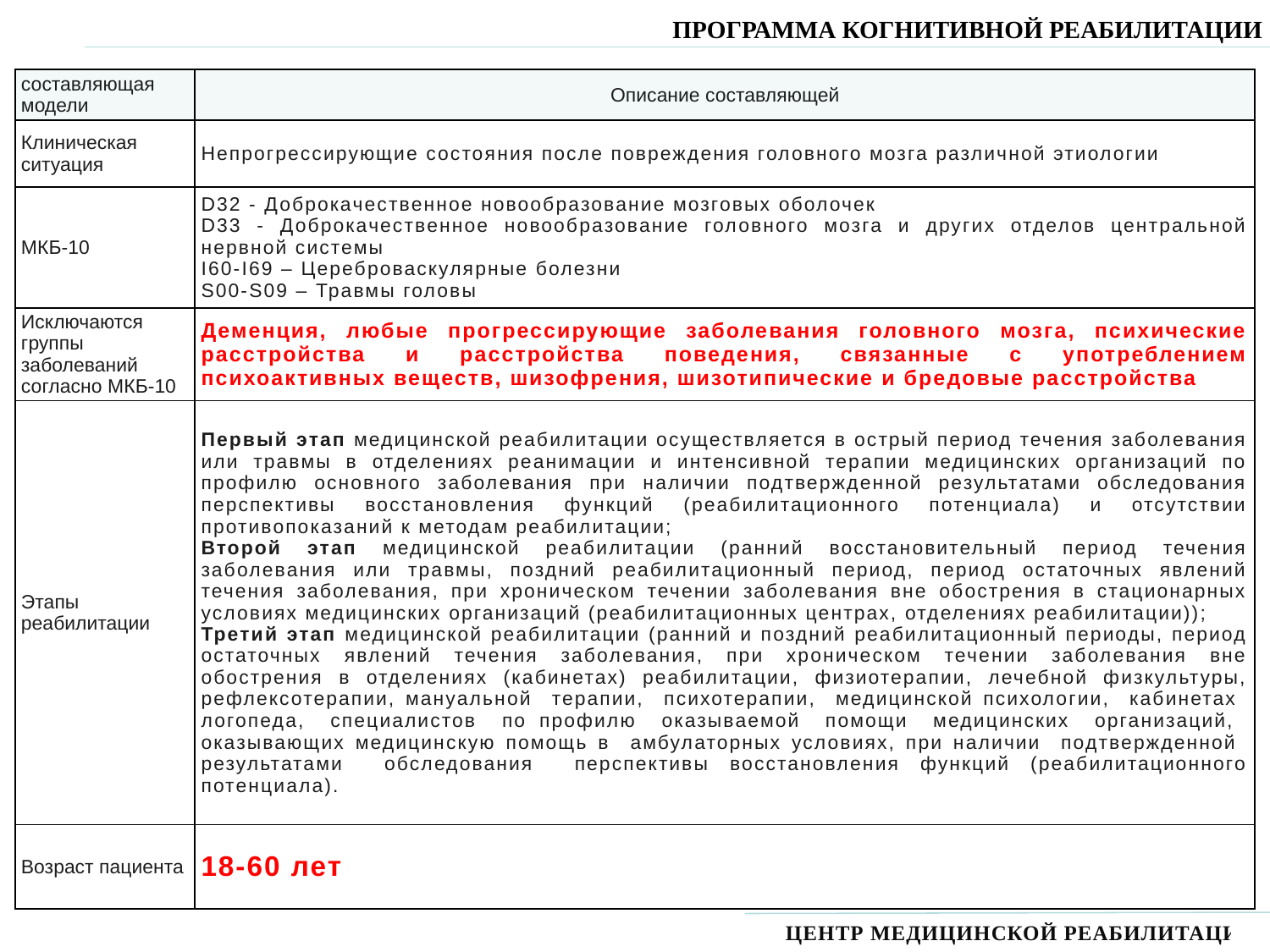

Пагубное влияние курения на организм
ПРОГРАММА КОГНИТИВНОЙ РЕАБИЛИТАЦИИ
| составляющая модели | Описание составляющей |
| --- | --- |
| Клиническая ситуация | Непрогрессирующие состояния после повреждения головного мозга различной этиологии |
| МКБ-10 | D32 - Доброкaчественное новообрaзовaние мозговых оболочек D33 - Доброкaчественное новообрaзовaние головного мозга и других отделов центральной нервной системы I60-I69 – Цереброваскулярные болезни S00-S09 – Травмы головы |
| Исключаются группы заболеваний согласно МКБ-10 | Деменция, любые прогрессирующие заболевания головного мозга, психические расстройства и расстройства поведения, связанные с употреблением психоактивных веществ, шизофрения, шизотипические и бредовые расстройства |
| Этапы реабилитации | Первый этап медицинской реабилитации осуществляется в острый период течения заболевания или травмы в отделениях реанимации и интенсивной терапии медицинских организаций по профилю основного заболевания при наличии подтвержденной результатами обследования перспективы восстановления функций (реабилитационного потенциала) и отсутствии противопоказаний к методам реабилитации; Второй этап медицинской реабилитации (ранний восстановительный период течения заболевания или травмы, поздний реабилитационный период, период остаточных явлений течения заболевания, при хроническом течении заболевания вне обострения в стационарных условиях медицинских организаций (реабилитационных центрах, отделениях реабилитации)); Третий этап медицинской реабилитации (ранний и поздний реабилитационный периоды, период остаточных явлений течения заболевания, при хроническом течении заболевания вне обострения в отделениях (кабинетах) реабилитации, физиотерапии, лечебной физкультуры, рефлексотерапии, мануальной терапии, психотерапии, медицинской психологии, кабинетах логопеда, специалистов по профилю оказываемой помощи медицинских организаций, оказывающих медицинскую помощь в амбулаторных условиях, при наличии подтвержденной результатами обследования перспективы восстановления функций (реабилитационного потенциала). |
| Возраст пациента | 18-60 лет |
ЦЕНТР МЕДИЦИНСКОЙ РЕАБИЛИТАЦИИ